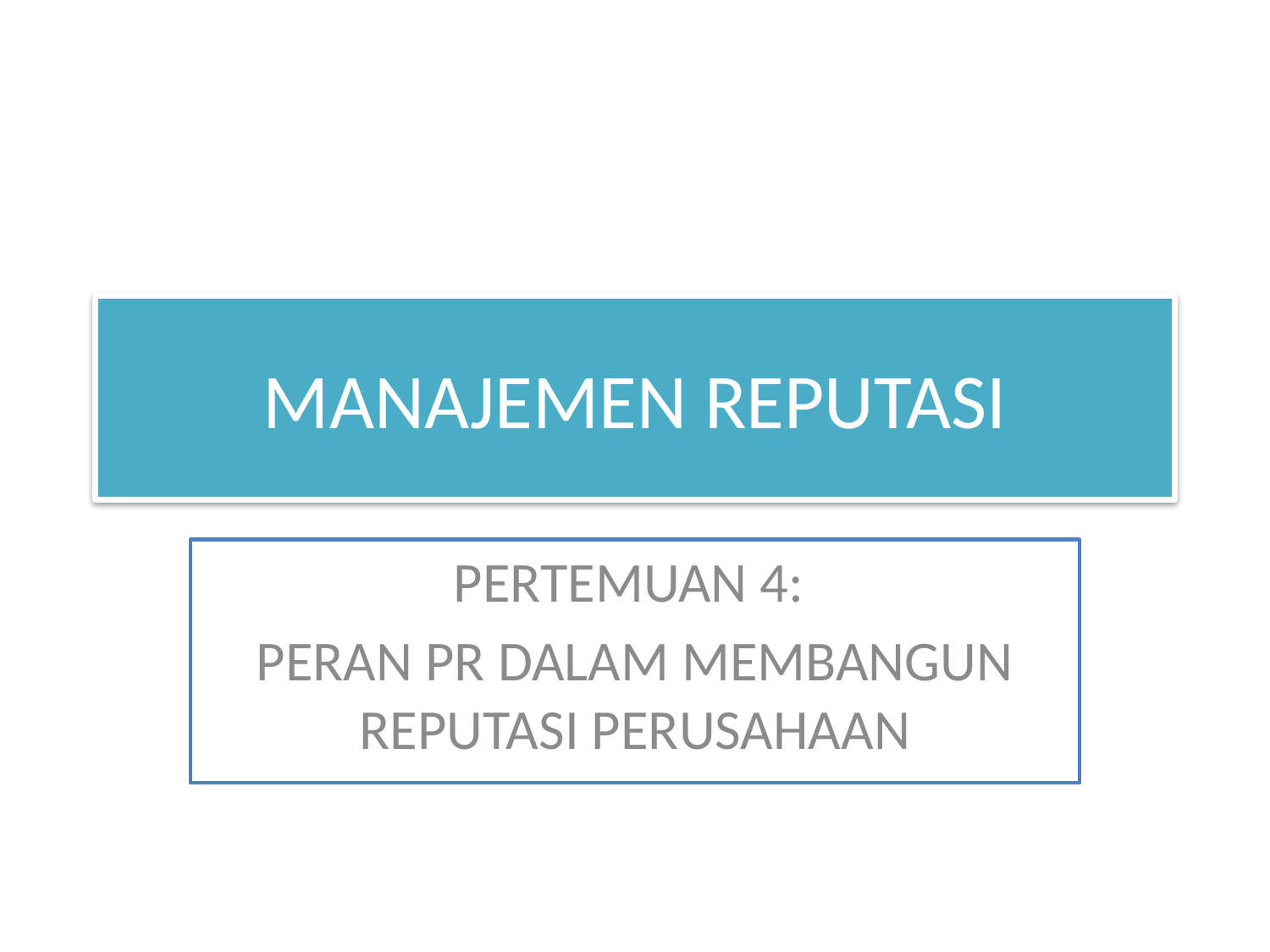

# MANAJEMEN REPUTASI
PERTEMUAN 4:
PERAN PR DALAM MEMBANGUN REPUTASI PERUSAHAAN